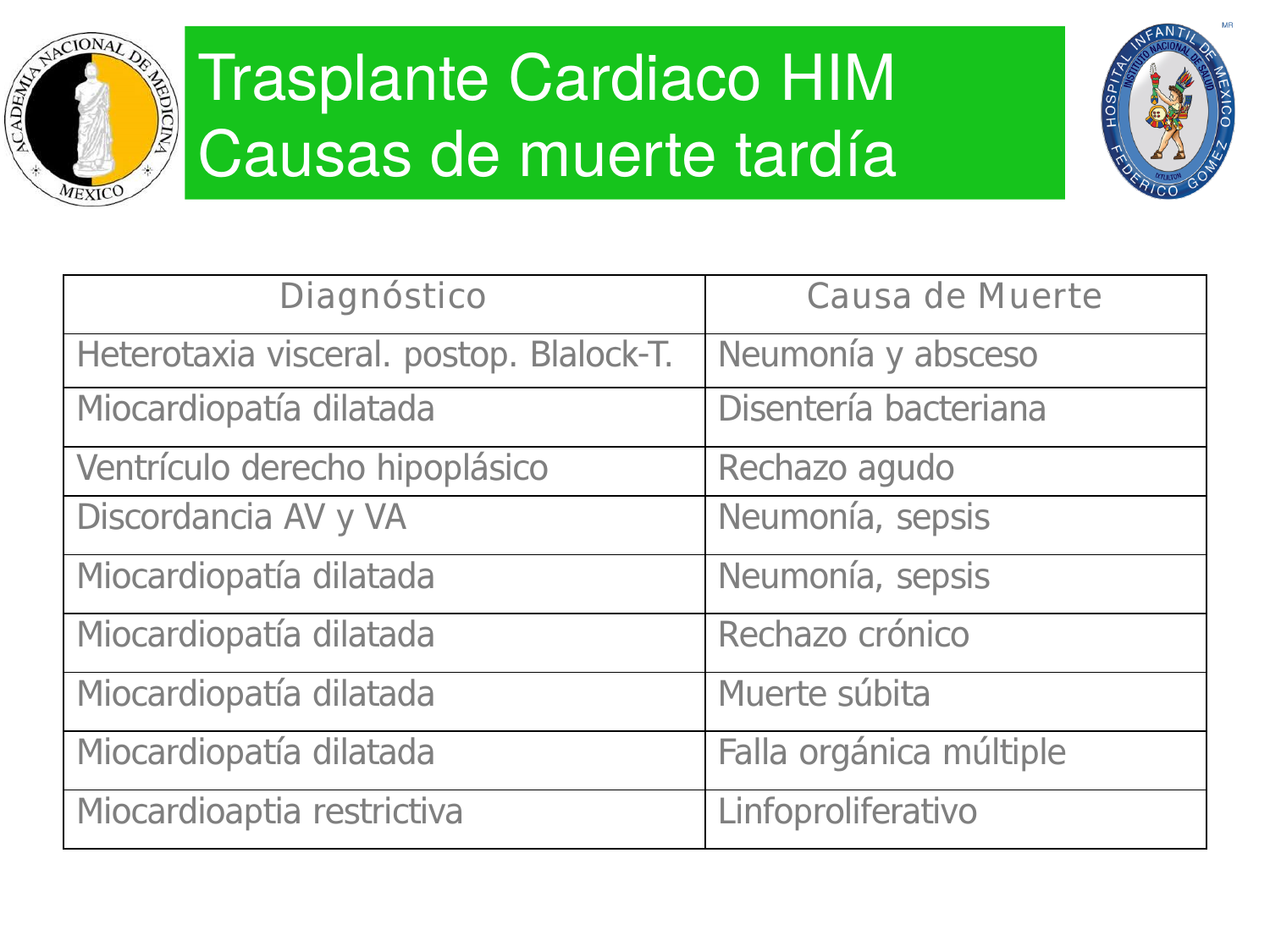

# Trasplante Cardiaco HIM Causas de muerte tardía
| Diagnóstico | Causa de Muerte |
| --- | --- |
| Heterotaxia visceral. postop. Blalock-T. | Neumonía y absceso |
| Miocardiopatía dilatada | Disentería bacteriana |
| Ventrículo derecho hipoplásico | Rechazo agudo |
| Discordancia AV y VA | Neumonía, sepsis |
| Miocardiopatía dilatada | Neumonía, sepsis |
| Miocardiopatía dilatada | Rechazo crónico |
| Miocardiopatía dilatada | Muerte súbita |
| Miocardiopatía dilatada | Falla orgánica múltiple |
| Miocardioaptia restrictiva | Linfoproliferativo |